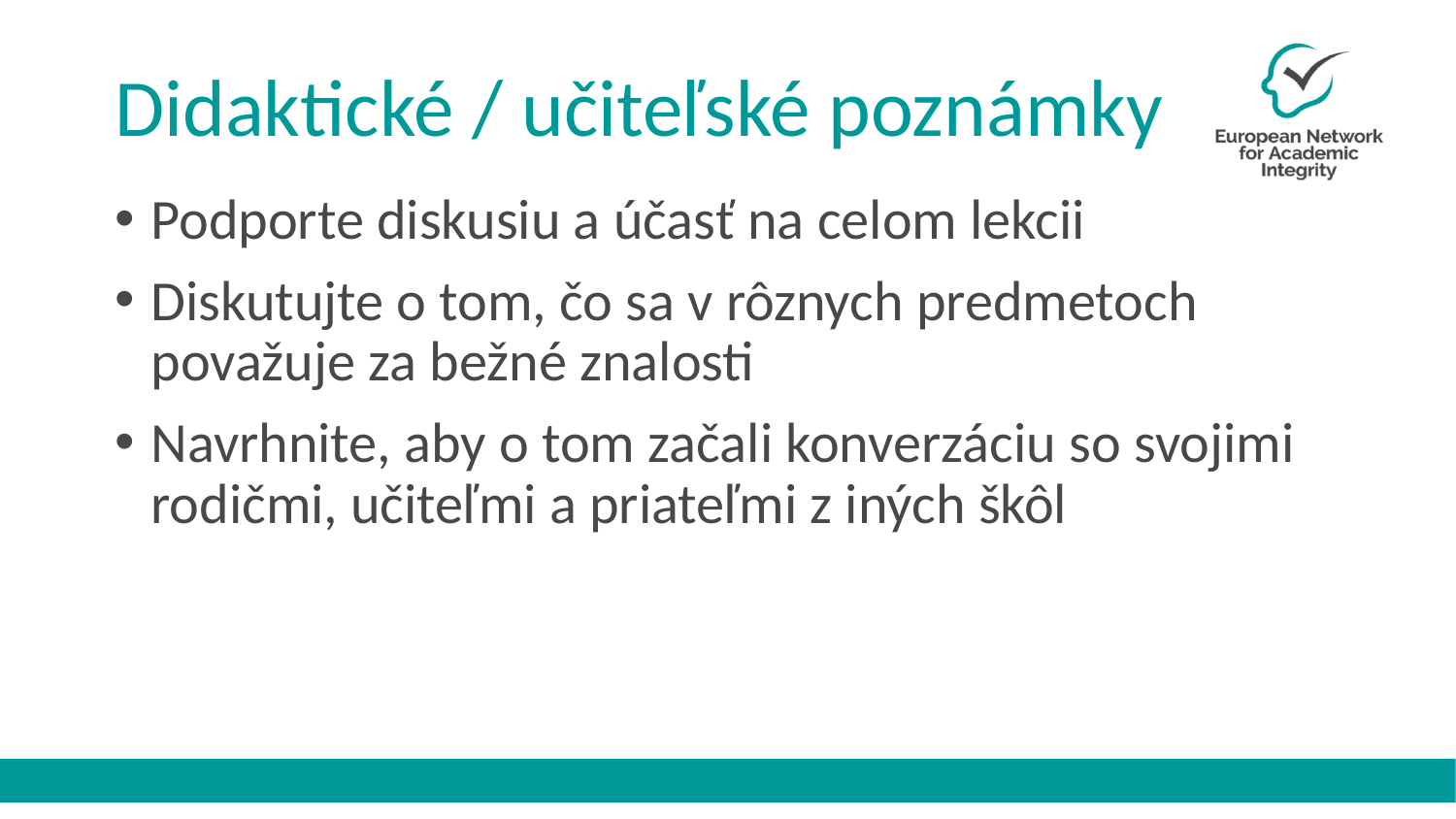

# Didaktické / učiteľské poznámky
Podporte diskusiu a účasť na celom lekcii
Diskutujte o tom, čo sa v rôznych predmetoch považuje za bežné znalosti
Navrhnite, aby o tom začali konverzáciu so svojimi rodičmi, učiteľmi a priateľmi z iných škôl